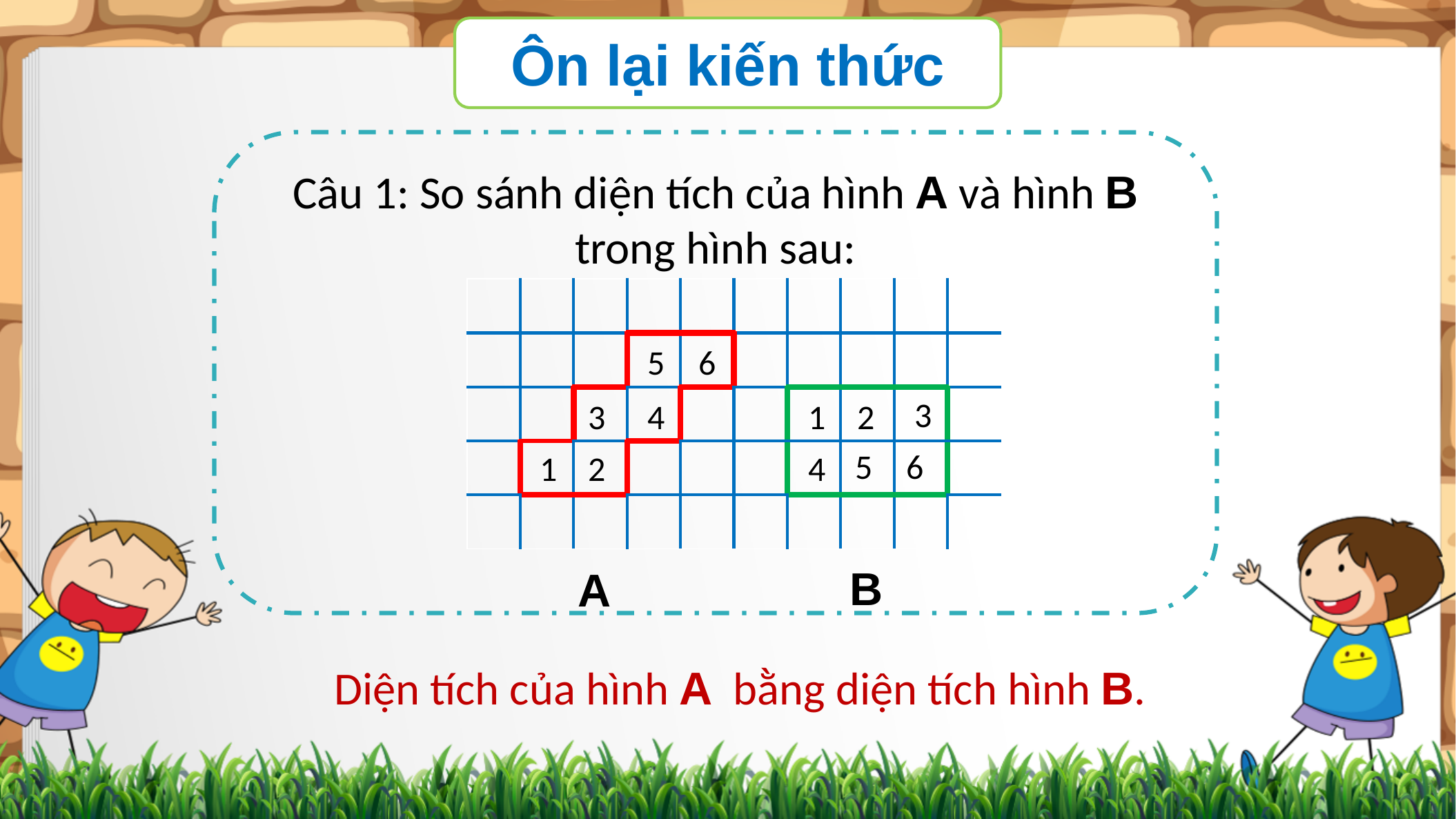

Ôn lại kiến thức
Câu 1: So sánh diện tích của hình A và hình B trong hình sau:
|  |  |  |  |  |  |  |  |  |  |
| --- | --- | --- | --- | --- | --- | --- | --- | --- | --- |
|  |  |  |  |  |  |  |  |  |  |
|  |  |  |  |  |  |  |  |  |  |
|  |  |  |  |  |  |  |  |  |  |
|  |  |  |  |  |  |  |  |  |  |
5
6
3
3
4
1
2
5
6
1
2
4
B
A
Diện tích của hình A  bằng diện tích hình B.